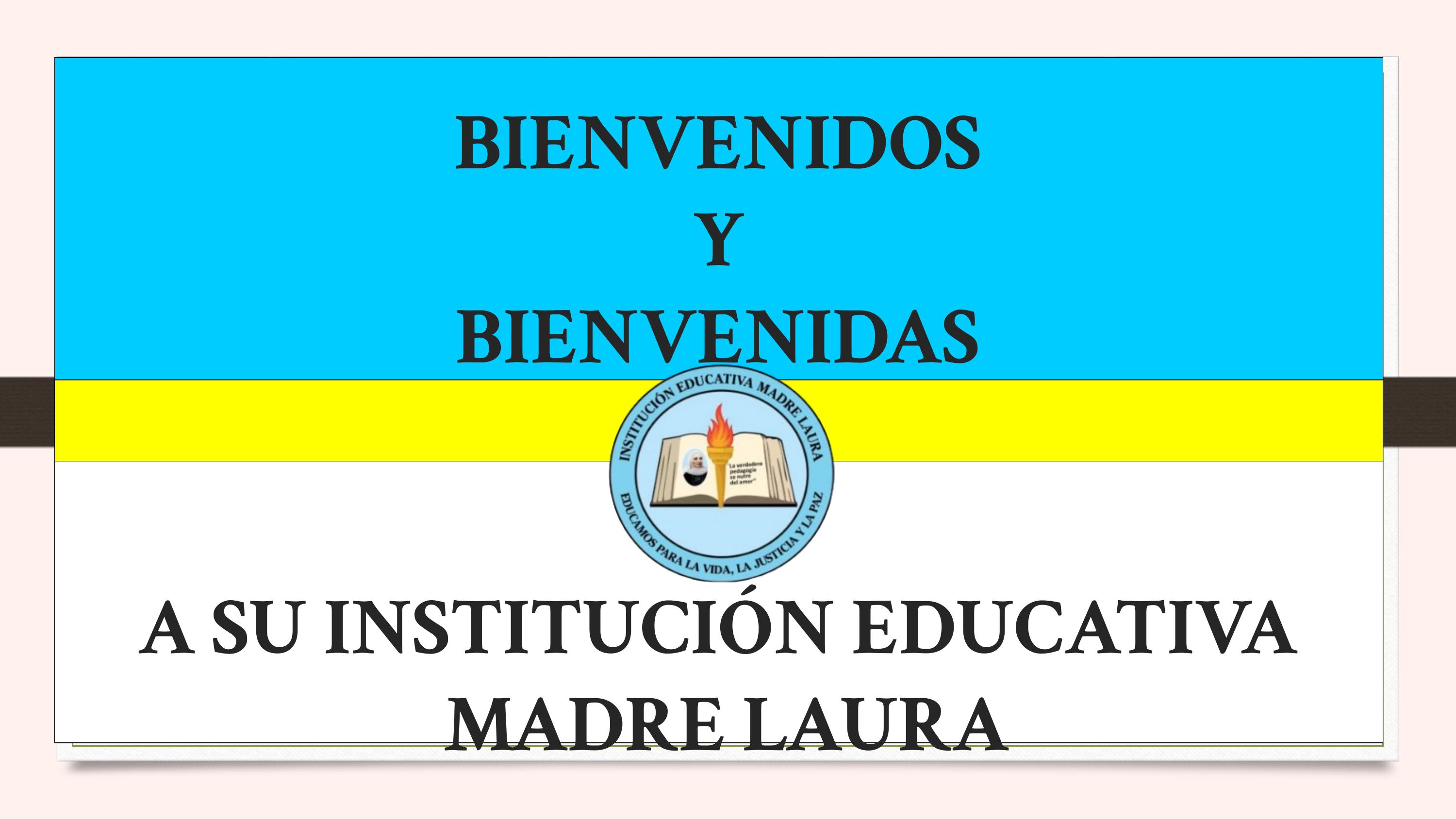

BIENVENIDOS
Y
BIENVENIDAS

A SU INSTITUCIÓN EDUCATIVA
MADRE LAURA